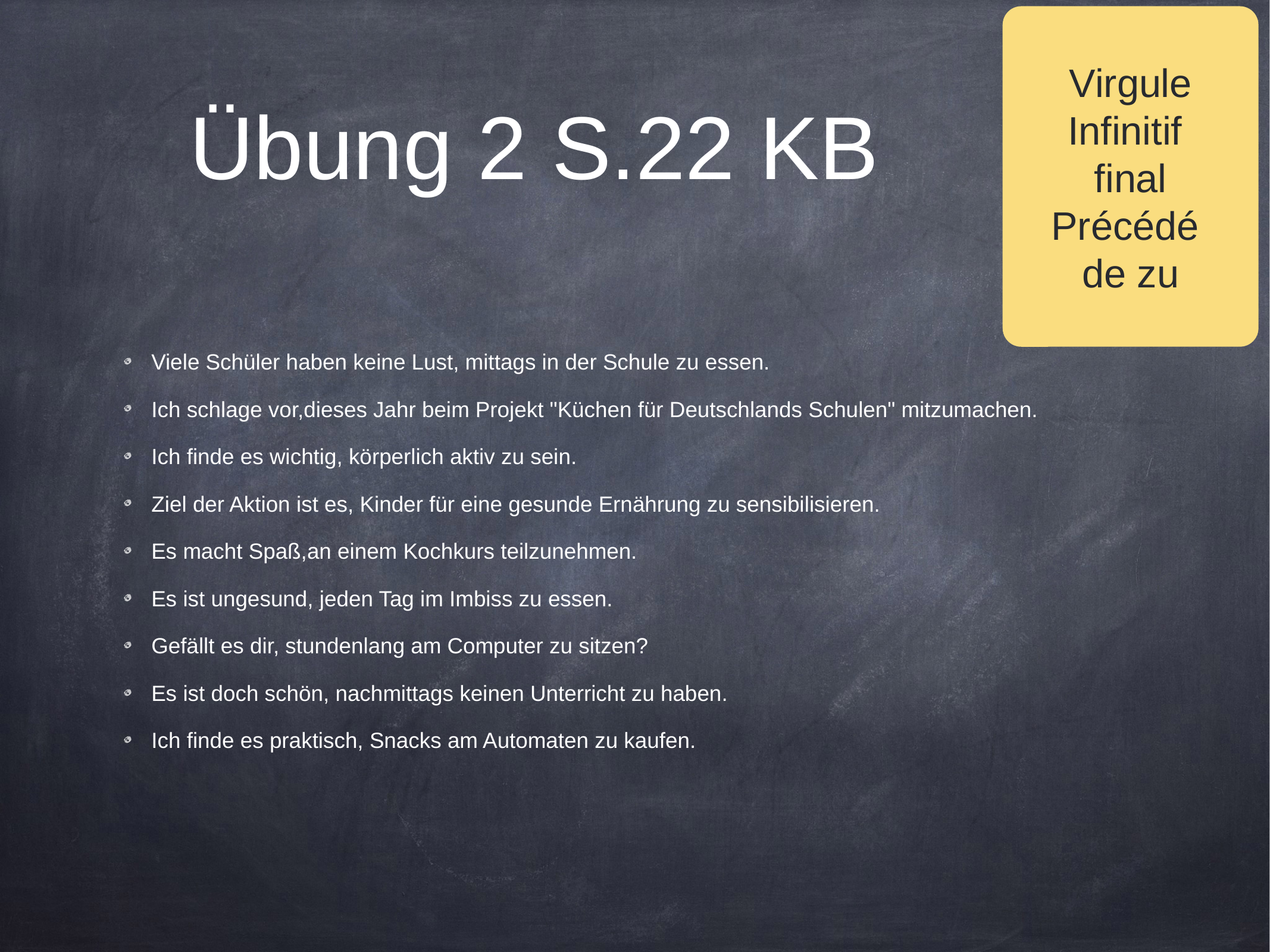

# Übung 2 S.22 KB
Virgule
Infinitif
final
Précédé
de zu
Viele Schüler haben keine Lust, mittags in der Schule zu essen.
Ich schlage vor,dieses Jahr beim Projekt "Küchen für Deutschlands Schulen" mitzumachen.
Ich finde es wichtig, körperlich aktiv zu sein.
Ziel der Aktion ist es, Kinder für eine gesunde Ernährung zu sensibilisieren.
Es macht Spaß,an einem Kochkurs teilzunehmen.
Es ist ungesund, jeden Tag im Imbiss zu essen.
Gefällt es dir, stundenlang am Computer zu sitzen?
Es ist doch schön, nachmittags keinen Unterricht zu haben.
Ich finde es praktisch, Snacks am Automaten zu kaufen.